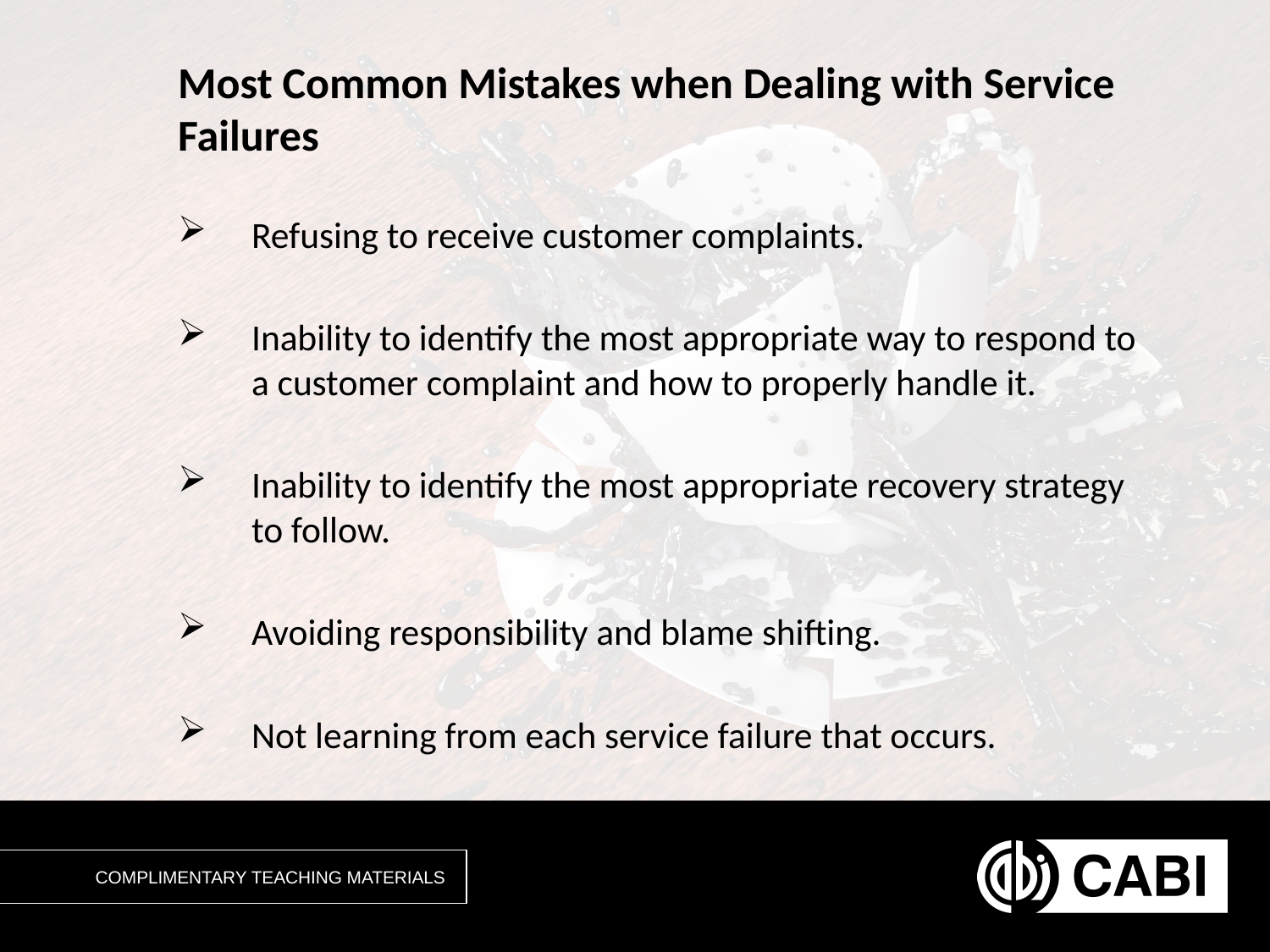

# Most Common Mistakes when Dealing with Service Failures
Refusing to receive customer complaints.

Inability to identify the most appropriate way to respond to a customer complaint and how to properly handle it.

Inability to identify the most appropriate recovery strategy to follow.

Avoiding responsibility and blame shifting.

Not learning from each service failure that occurs.